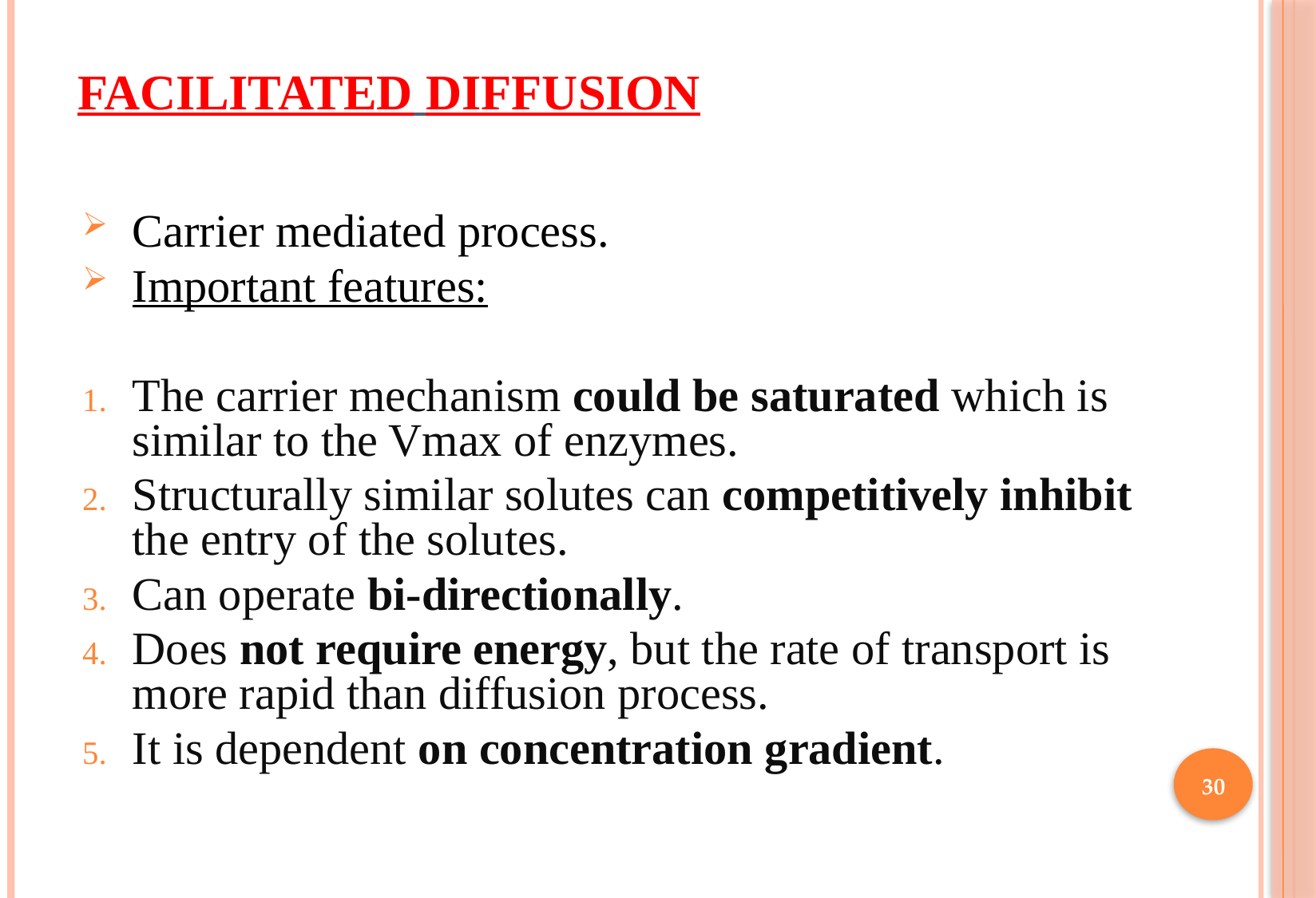

# Facilitated Diffusion

Carrier mediated process.
Important features:

The carrier mechanism could be saturated which is similar to the Vmax of enzymes.
Structurally similar solutes can competitively inhibit the entry of the solutes.
Can operate bi-directionally.
Does not require energy, but the rate of transport is more rapid than diffusion process.
It is dependent on concentration gradient.

30